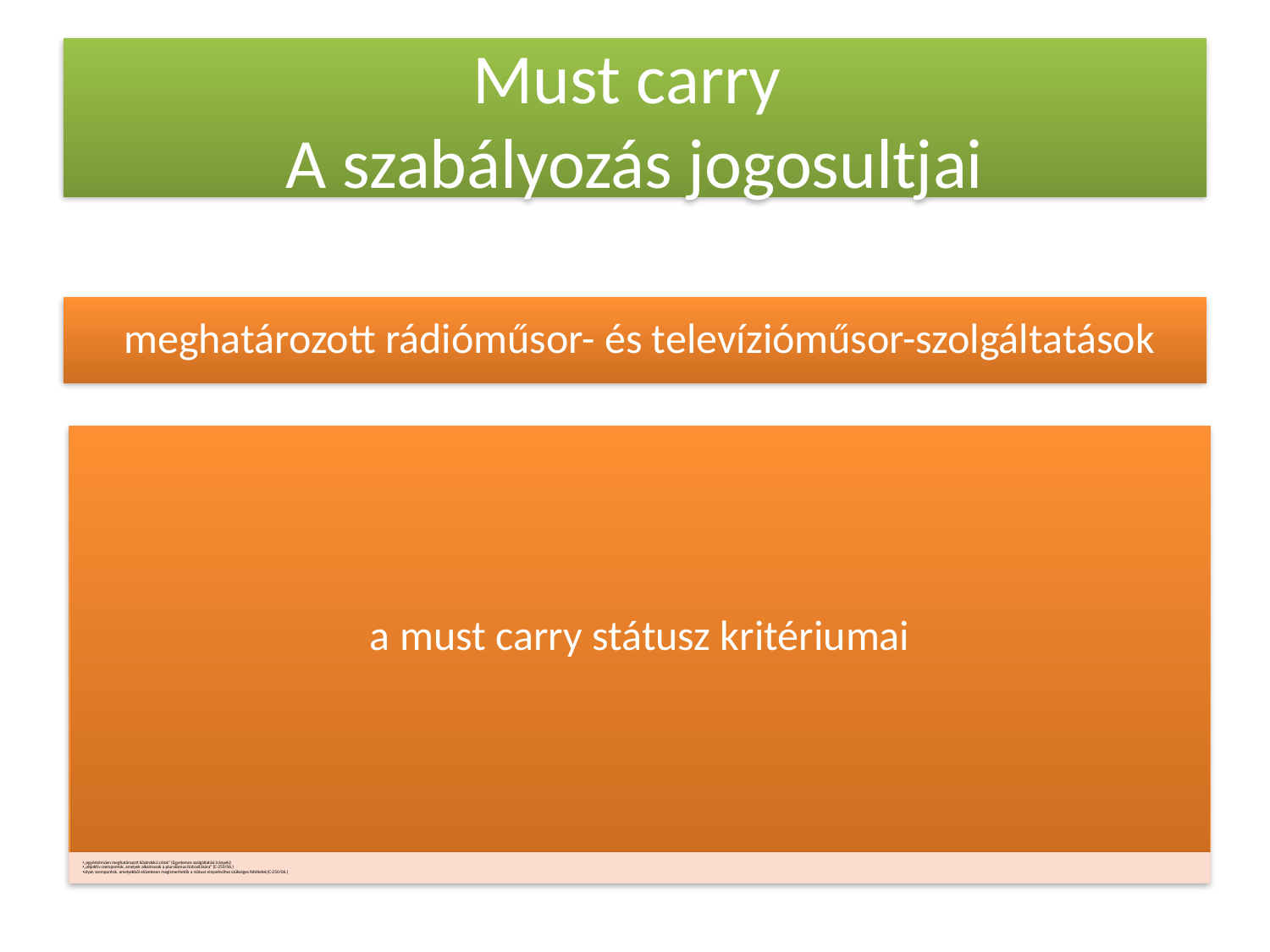

# Must carry A szabályozás jogosultjai
	meghatározott rádióműsor- és televízióműsor-szolgáltatások
a must carry státusz kritériumai
„egyértelműen meghatározott közérdekű célok” (Egyetemes szolgáltatási irányelv)
„objektív szempontok, amelyek alkalmasak a pluralizmus biztosítására” (C-250/06.)
olyan szempontok, amelyekből előzetesen megismerhetők a státusz elnyeréséhez szükséges feltételek (C-250/06.)